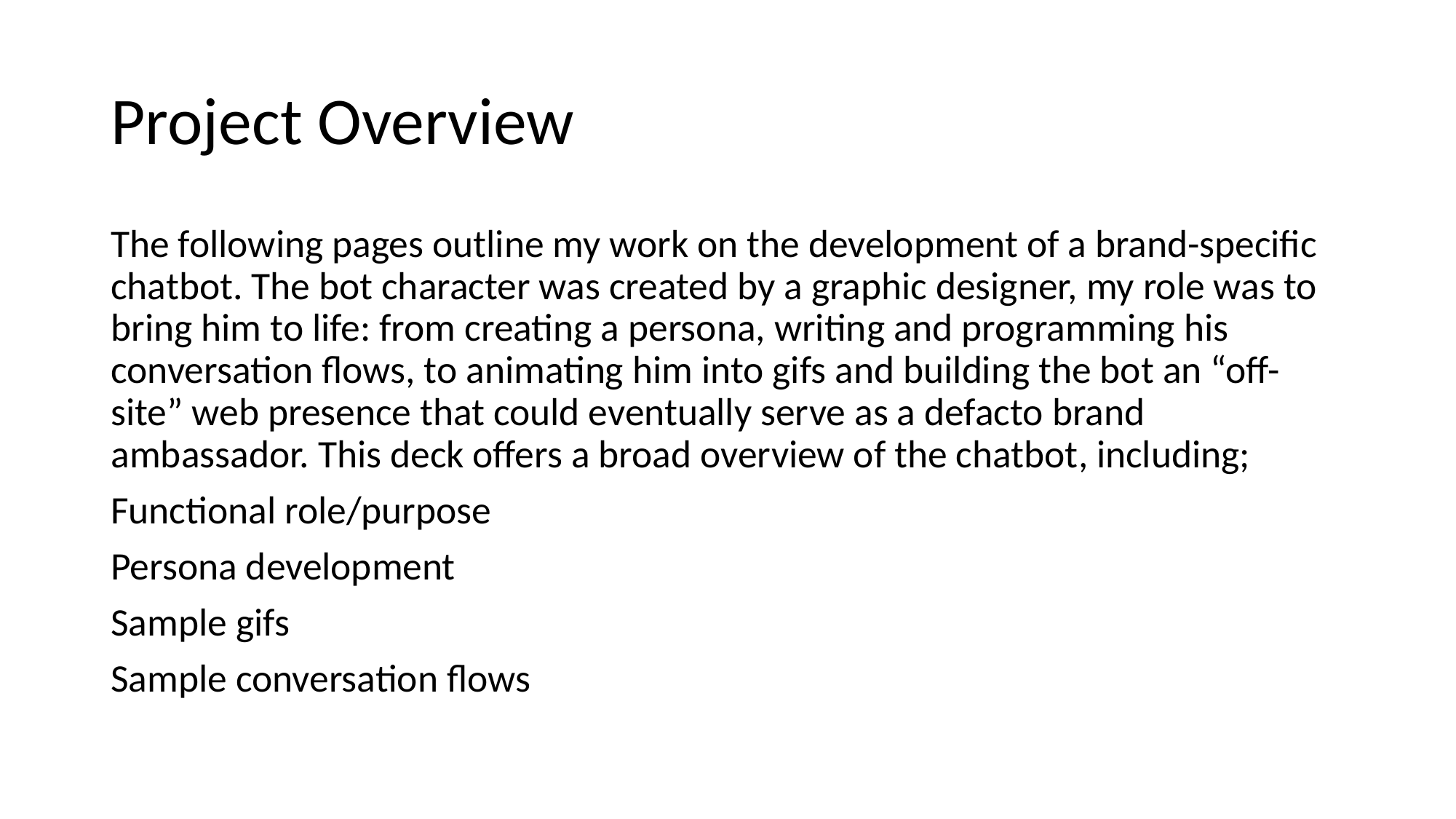

# Project Overview
The following pages outline my work on the development of a brand-specific chatbot. The bot character was created by a graphic designer, my role was to bring him to life: from creating a persona, writing and programming his conversation flows, to animating him into gifs and building the bot an “off-site” web presence that could eventually serve as a defacto brand ambassador. This deck offers a broad overview of the chatbot, including;
Functional role/purpose
Persona development
Sample gifs
Sample conversation flows